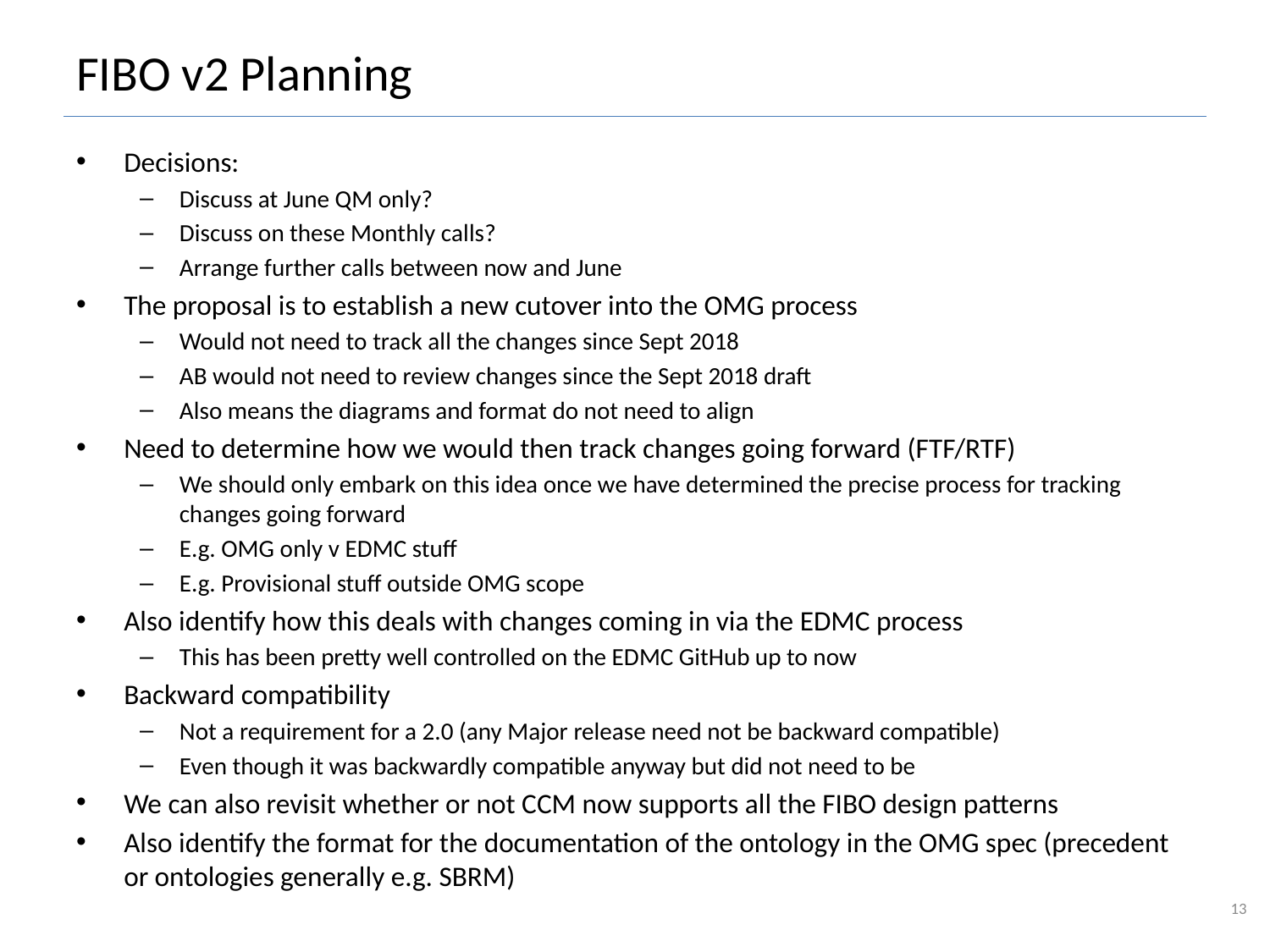

# FIBO v2 Planning
Decisions:
Discuss at June QM only?
Discuss on these Monthly calls?
Arrange further calls between now and June
The proposal is to establish a new cutover into the OMG process
Would not need to track all the changes since Sept 2018
AB would not need to review changes since the Sept 2018 draft
Also means the diagrams and format do not need to align
Need to determine how we would then track changes going forward (FTF/RTF)
We should only embark on this idea once we have determined the precise process for tracking changes going forward
E.g. OMG only v EDMC stuff
E.g. Provisional stuff outside OMG scope
Also identify how this deals with changes coming in via the EDMC process
This has been pretty well controlled on the EDMC GitHub up to now
Backward compatibility
Not a requirement for a 2.0 (any Major release need not be backward compatible)
Even though it was backwardly compatible anyway but did not need to be
We can also revisit whether or not CCM now supports all the FIBO design patterns
Also identify the format for the documentation of the ontology in the OMG spec (precedent or ontologies generally e.g. SBRM)
13